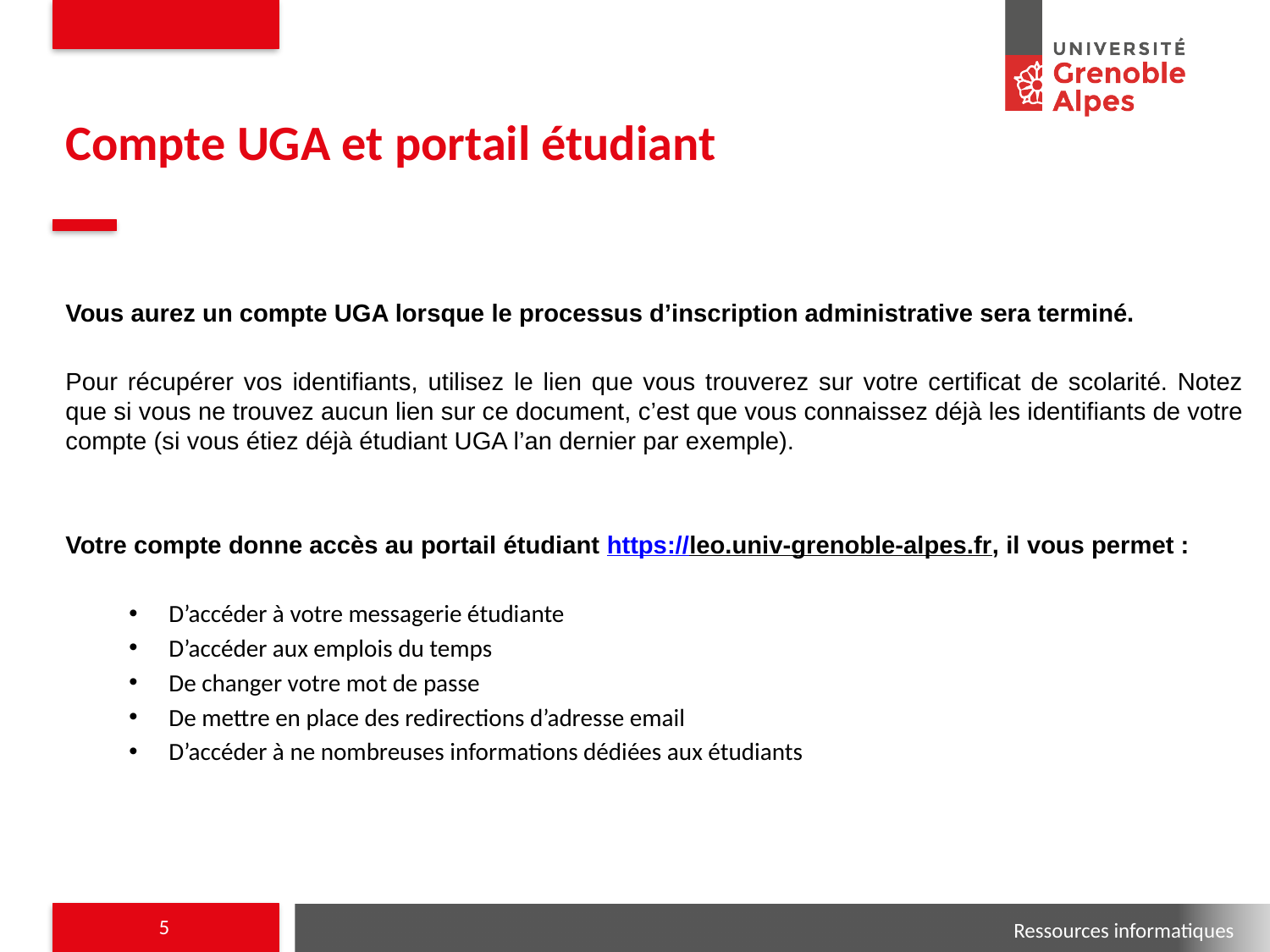

# Compte UGA et portail étudiant

Vous aurez un compte UGA lorsque le processus d’inscription administrative sera terminé.

Pour récupérer vos identifiants, utilisez le lien que vous trouverez sur votre certificat de scolarité. Notez que si vous ne trouvez aucun lien sur ce document, c’est que vous connaissez déjà les identifiants de votre compte (si vous étiez déjà étudiant UGA l’an dernier par exemple).

Votre compte donne accès au portail étudiant https://leo.univ-grenoble-alpes.fr, il vous permet :

D’accéder à votre messagerie étudiante
D’accéder aux emplois du temps
De changer votre mot de passe
De mettre en place des redirections d’adresse email
D’accéder à ne nombreuses informations dédiées aux étudiants

5
Ressources informatiques